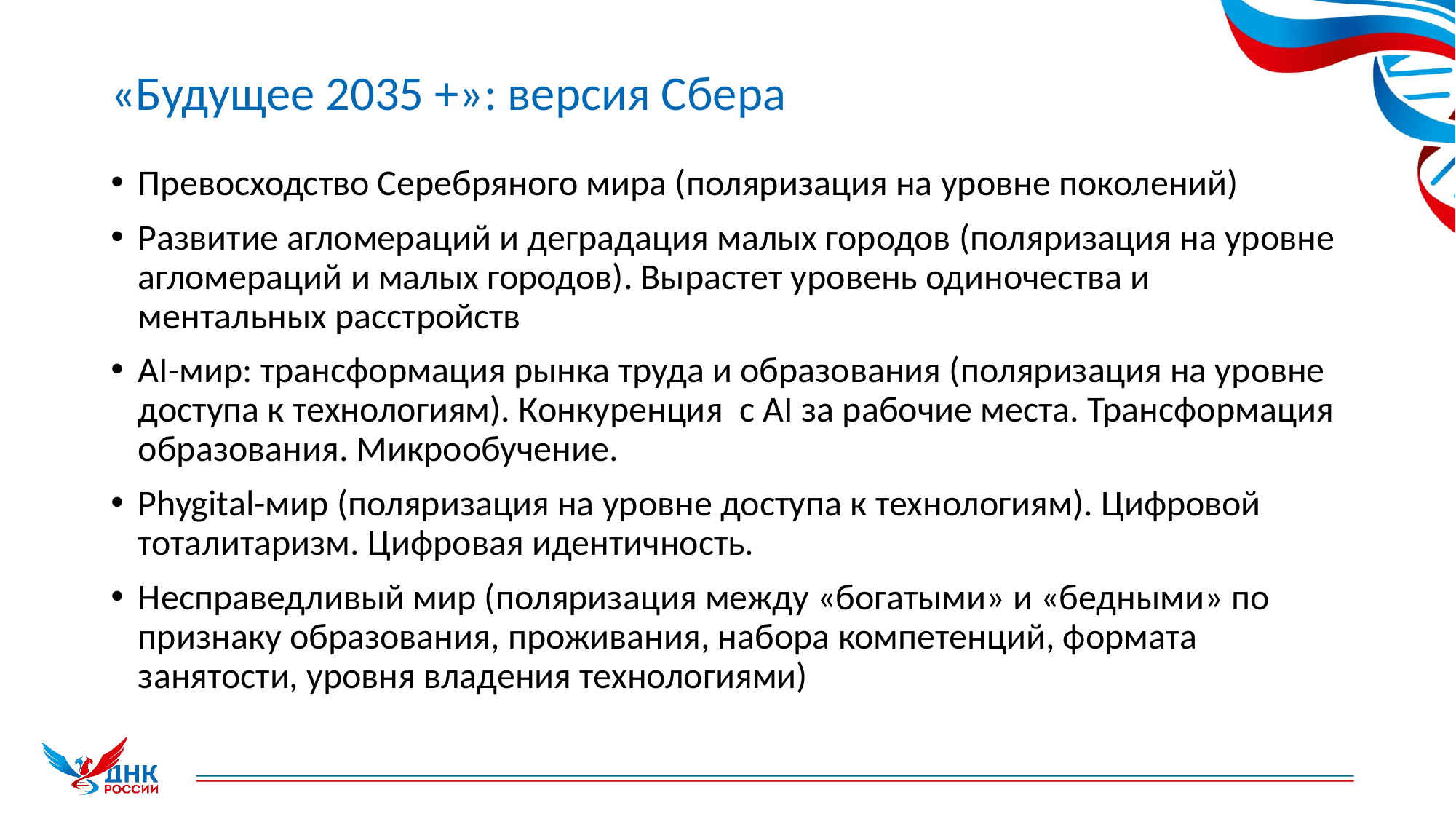

# «Будущее 2035 +»: версия Сбера
Превосходство Серебряного мира (поляризация на уровне поколений)
Развитие агломераций и деградация малых городов (поляризация на уровне агломераций и малых городов). Вырастет уровень одиночества и ментальных расстройств
AI-мир: трансформация рынка труда и образования (поляризация на уровне доступа к технологиям). Конкуренция  с AI за рабочие места. Трансформация образования. Микрообучение.
Phygital-мир (поляризация на уровне доступа к технологиям). Цифровой тоталитаризм. Цифровая идентичность.
Несправедливый мир (поляризация между «богатыми» и «бедными» по признаку образования, проживания, набора компетенций, формата занятости, уровня владения технологиями)